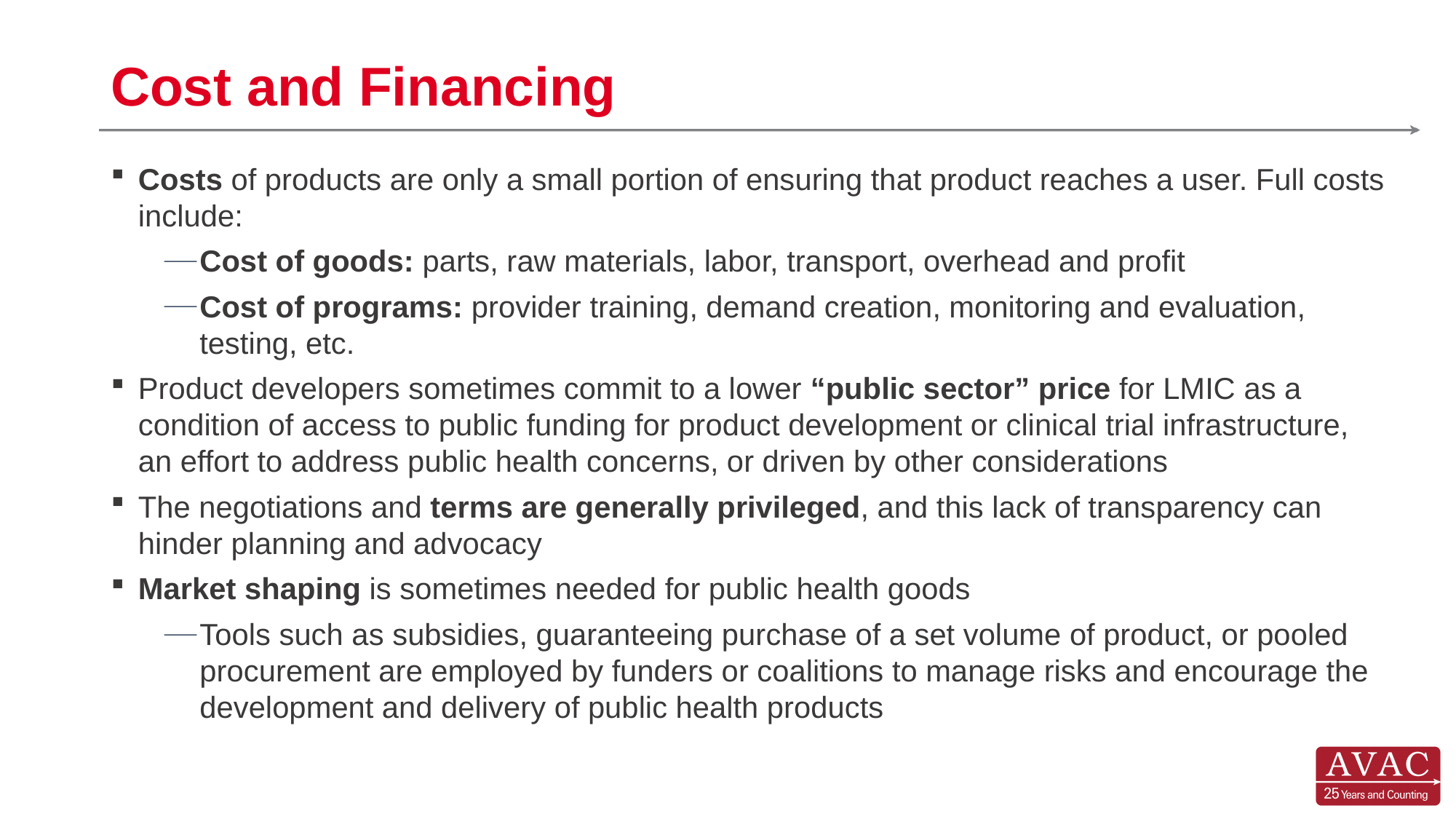

# Cost and Financing
Costs of products are only a small portion of ensuring that product reaches a user. Full costs include:
Cost of goods: parts, raw materials, labor, transport, overhead and profit
Cost of programs: provider training, demand creation, monitoring and evaluation, testing, etc.
Product developers sometimes commit to a lower “public sector” price for LMIC as a condition of access to public funding for product development or clinical trial infrastructure, an effort to address public health concerns, or driven by other considerations
The negotiations and terms are generally privileged, and this lack of transparency can hinder planning and advocacy
Market shaping is sometimes needed for public health goods
Tools such as subsidies, guaranteeing purchase of a set volume of product, or pooled procurement are employed by funders or coalitions to manage risks and encourage the development and delivery of public health products